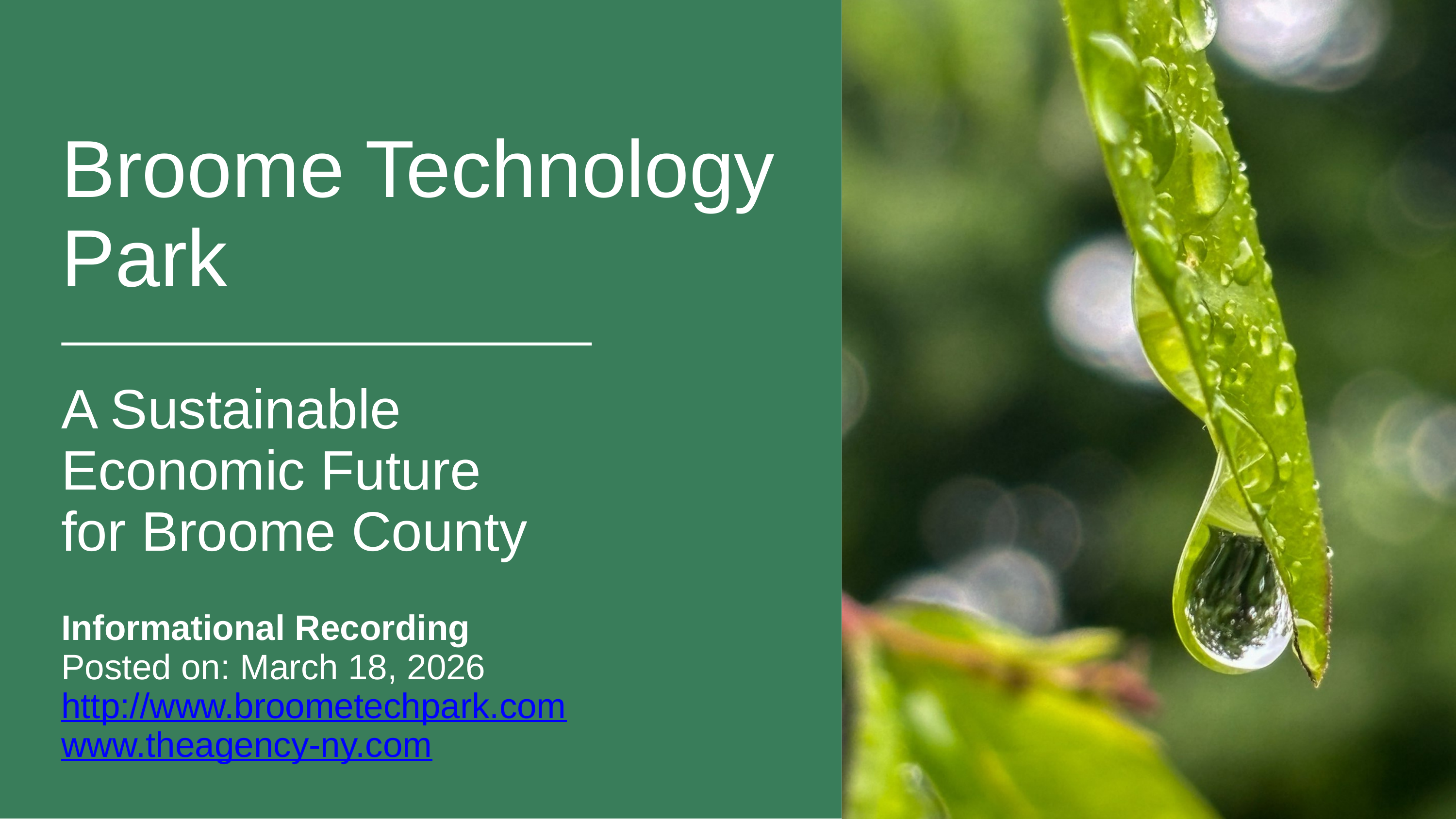

Broome Technology Park

A Sustainable
Economic Future
for Broome County

Informational Recording
Posted on: March 18, 2026
http://www.broometechpark.com
www.theagency-ny.com